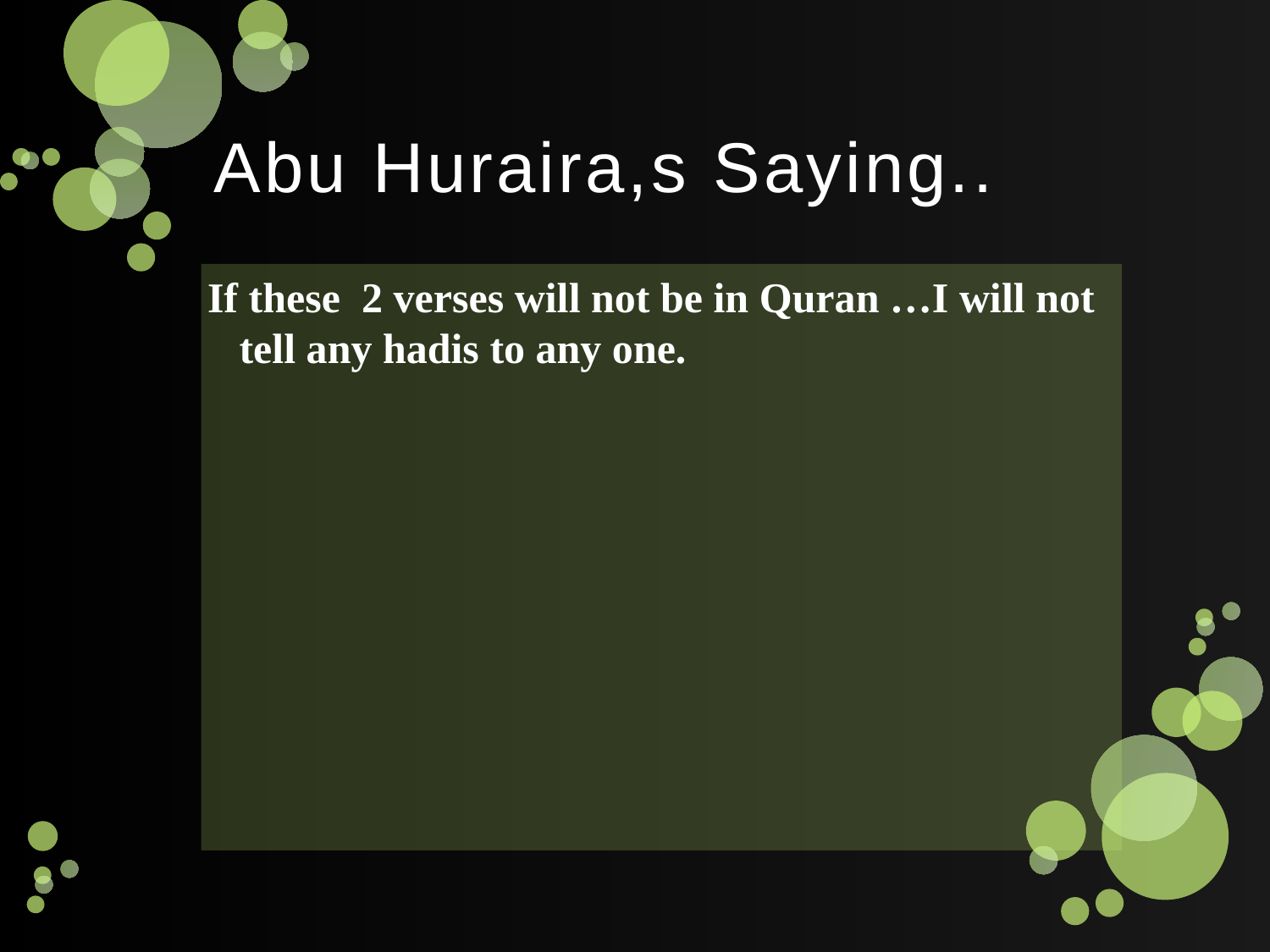

# Abu Huraira,s Saying..
If these  2 verses will not be in Quran …I will not tell any hadis to any one.